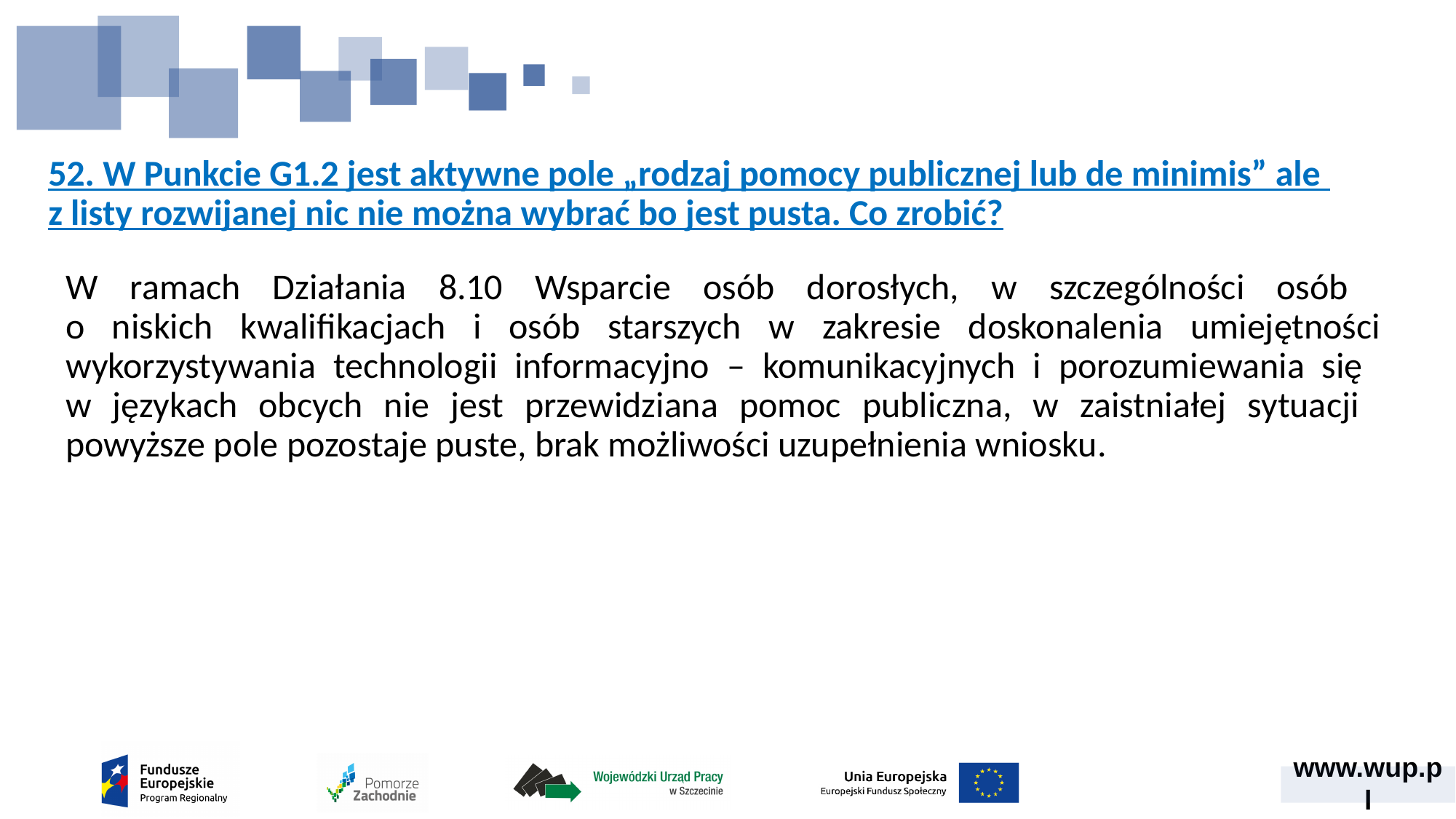

# 52. W Punkcie G1.2 jest aktywne pole „rodzaj pomocy publicznej lub de minimis” ale z listy rozwijanej nic nie można wybrać bo jest pusta. Co zrobić?
W ramach Działania 8.10 Wsparcie osób dorosłych, w szczególności osób
o niskich kwalifikacjach i osób starszych w zakresie doskonalenia umiejętności wykorzystywania technologii informacyjno – komunikacyjnych i porozumiewania się
w językach obcych nie jest przewidziana pomoc publiczna, w zaistniałej sytuacji  powyższe pole pozostaje puste, brak możliwości uzupełnienia wniosku.